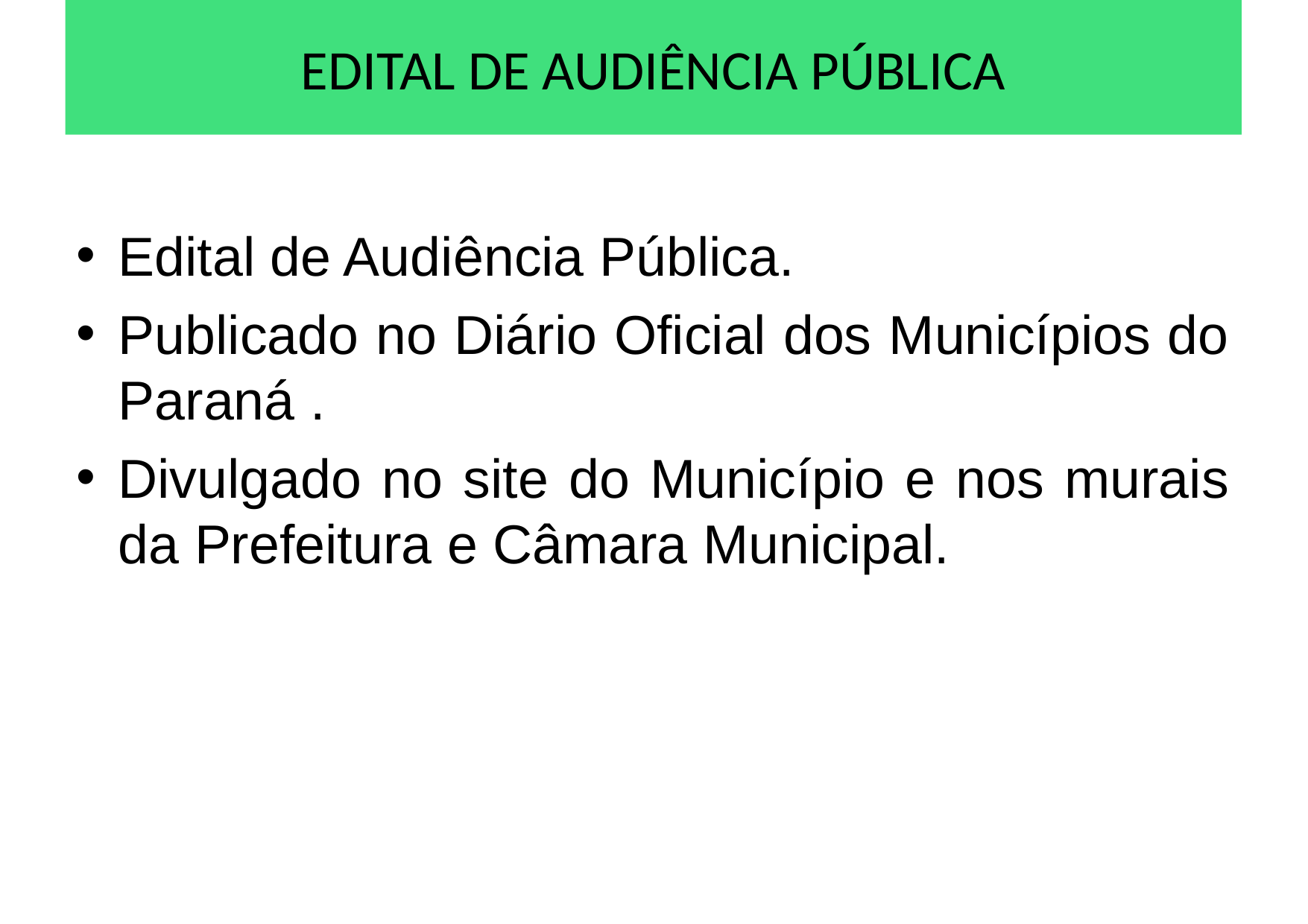

# EDITAL DE AUDIÊNCIA PÚBLICA
Edital de Audiência Pública.
Publicado no Diário Oficial dos Municípios do Paraná .
Divulgado no site do Município e nos murais da Prefeitura e Câmara Municipal.